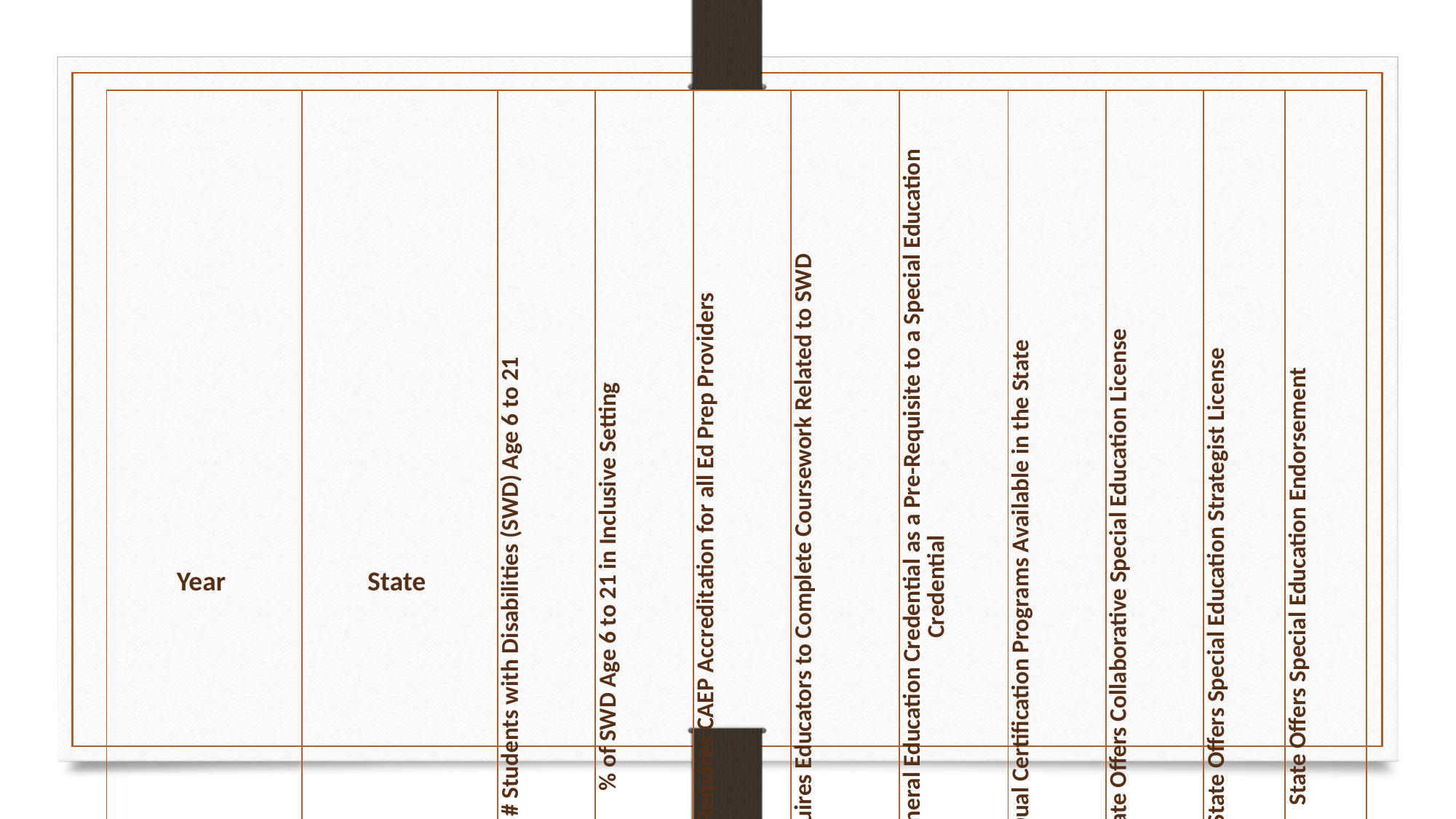

| Year | State | # Students with Disabilities (SWD) Age 6 to 21 | % of SWD Age 6 to 21 in Inclusive Setting | State Requires CAEP Accreditation for all Ed Prep Providers | State Requires Educators to Complete Coursework Related to SWD | State Requires a General Education Credential as a Pre-Requisite to a Special Education Credential | Dual Certification Programs Available in the State | State Offers Collaborative Special Education License | State Offers Special Education Strategist License | State Offers Special Education Endorsement |
| --- | --- | --- | --- | --- | --- | --- | --- | --- | --- | --- |
| 2014 | Alabama | 62,894 | 83.63% | Y | Y |  |  | Y |  |  |
|  | Nebraska | 31,855 | 76.07% | Y | Y |  |  |  |  |  |
|  | Vermont | 9,133 | 74.93% |  | Y |  | Y |  |  | Y |
|  | North Dakota | 8,827 | 74.58% | Y |  | Y |  |  | Y |  |
| 2015 | Alabama | 64,268 | 83.56% | Y | Y |  |  | Y |  |  |
|  | Vermont | 9,189 | 75.76% |  | Y |  | Y |  |  | Y |
|  | Nebraska | 31,905 | 75.54% | Y | Y |  |  |  |  |  |
|  | North Dakota | 8,875 | 74.08% | Y |  | Y |  |  | Y |  |